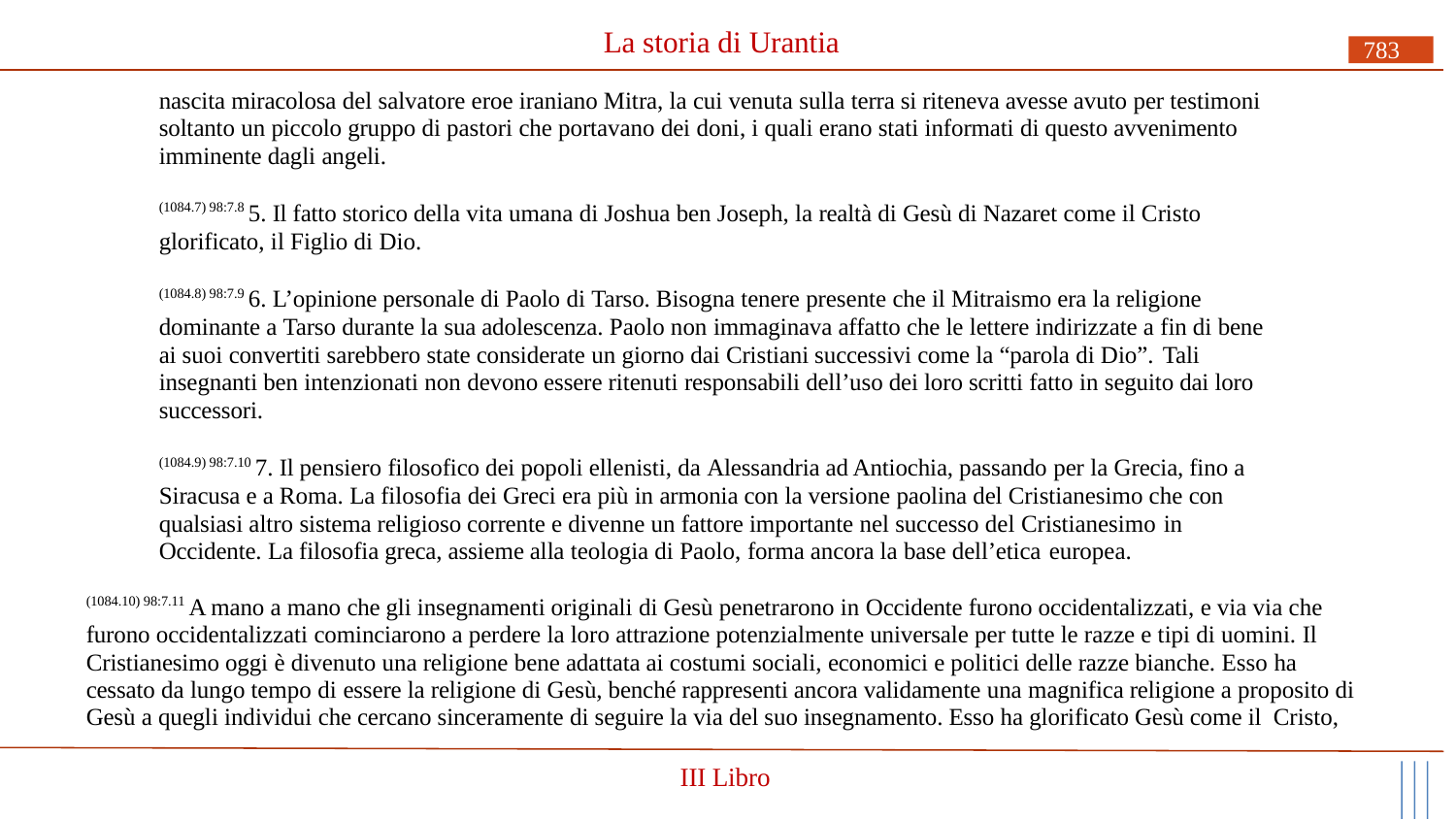

# La storia di Urantia
783

nascita miracolosa del salvatore eroe iraniano Mitra, la cui venuta sulla terra si riteneva avesse avuto per testimoni  soltanto un piccolo gruppo di pastori che portavano dei doni, i quali erano stati informati di questo avvenimento  imminente dagli angeli.

(1084.7) 98:7.8 5. Il fatto storico della vita umana di Joshua ben Joseph, la realtà di Gesù di Nazaret come il Cristo  glorificato, il Figlio di Dio.

(1084.8) 98:7.9 6. L’opinione personale di Paolo di Tarso. Bisogna tenere presente che il Mitraismo era la religione  dominante a Tarso durante la sua adolescenza. Paolo non immaginava affatto che le lettere indirizzate a fin di bene  ai suoi convertiti sarebbero state considerate un giorno dai Cristiani successivi come la “parola di Dio”. Tali
insegnanti ben intenzionati non devono essere ritenuti responsabili dell’uso dei loro scritti fatto in seguito dai loro  successori.

(1084.9) 98:7.10 7. Il pensiero filosofico dei popoli ellenisti, da Alessandria ad Antiochia, passando per la Grecia, fino a  Siracusa e a Roma. La filosofia dei Greci era più in armonia con la versione paolina del Cristianesimo che con  qualsiasi altro sistema religioso corrente e divenne un fattore importante nel successo del Cristianesimo in
Occidente. La filosofia greca, assieme alla teologia di Paolo, forma ancora la base dell’etica europea.

(1084.10) 98:7.11 A mano a mano che gli insegnamenti originali di Gesù penetrarono in Occidente furono occidentalizzati, e via via che  furono occidentalizzati cominciarono a perdere la loro attrazione potenzialmente universale per tutte le razze e tipi di uomini. Il  Cristianesimo oggi è divenuto una religione bene adattata ai costumi sociali, economici e politici delle razze bianche. Esso ha  cessato da lungo tempo di essere la religione di Gesù, benché rappresenti ancora validamente una magnifica religione a proposito di  Gesù a quegli individui che cercano sinceramente di seguire la via del suo insegnamento. Esso ha glorificato Gesù come il Cristo,

III Libro